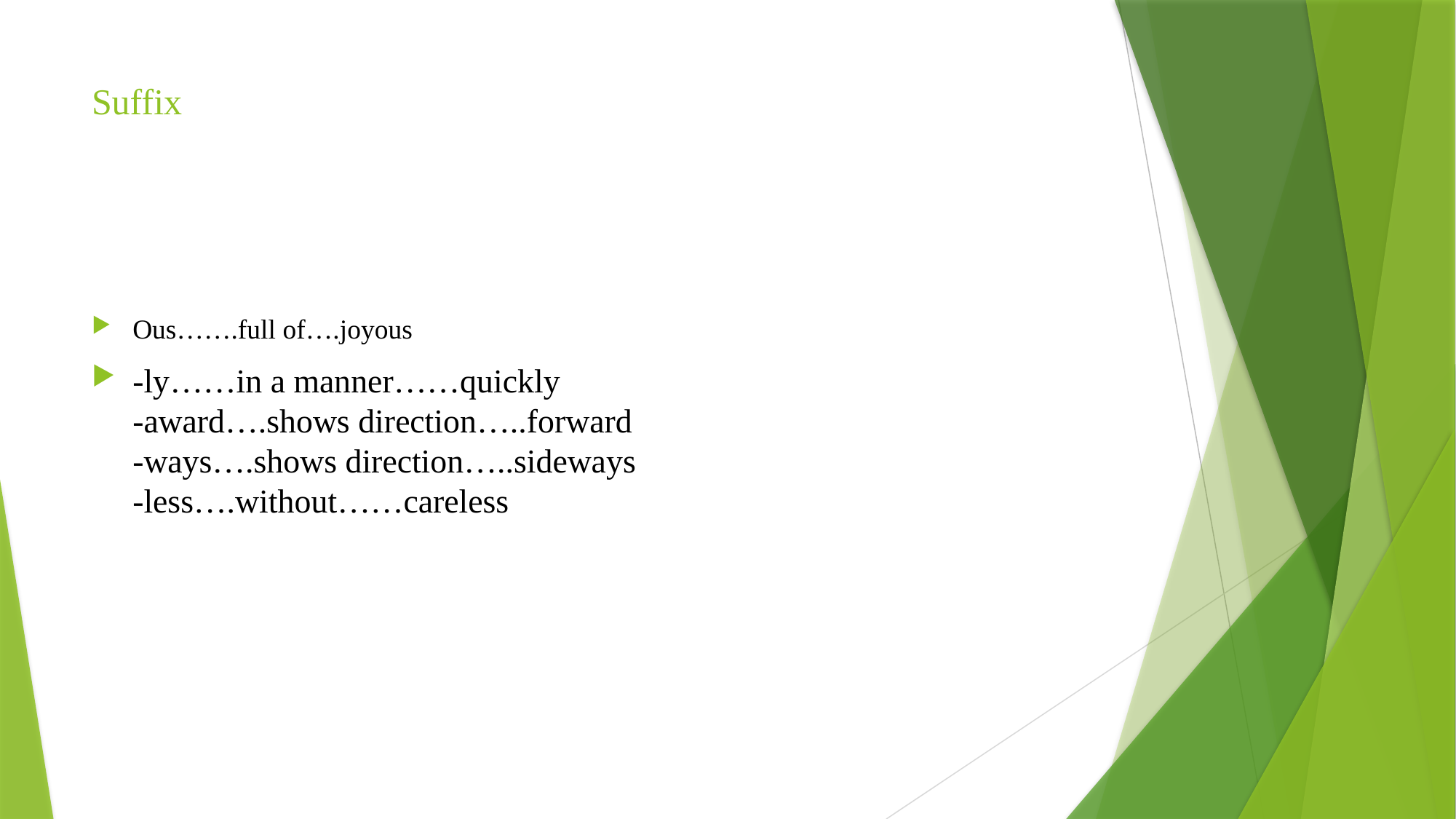

# Suffix

Ous…….full of….joyous
-ly……in a manner……quickly
-award….shows direction…..forward
-ways….shows direction…..sideways
-less….without……careless